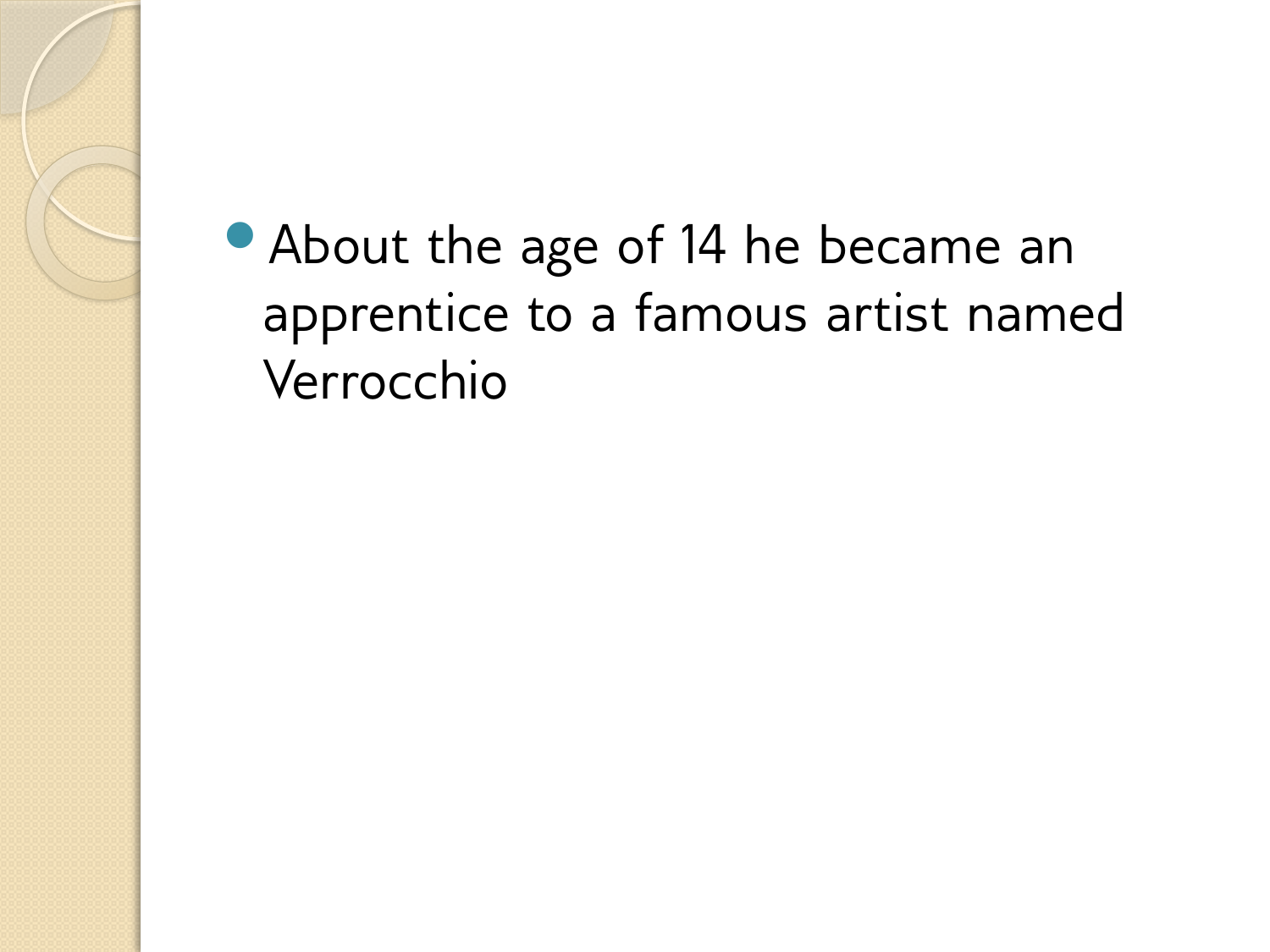

#
About the age of 14 he became an apprentice to a famous artist named Verrocchio